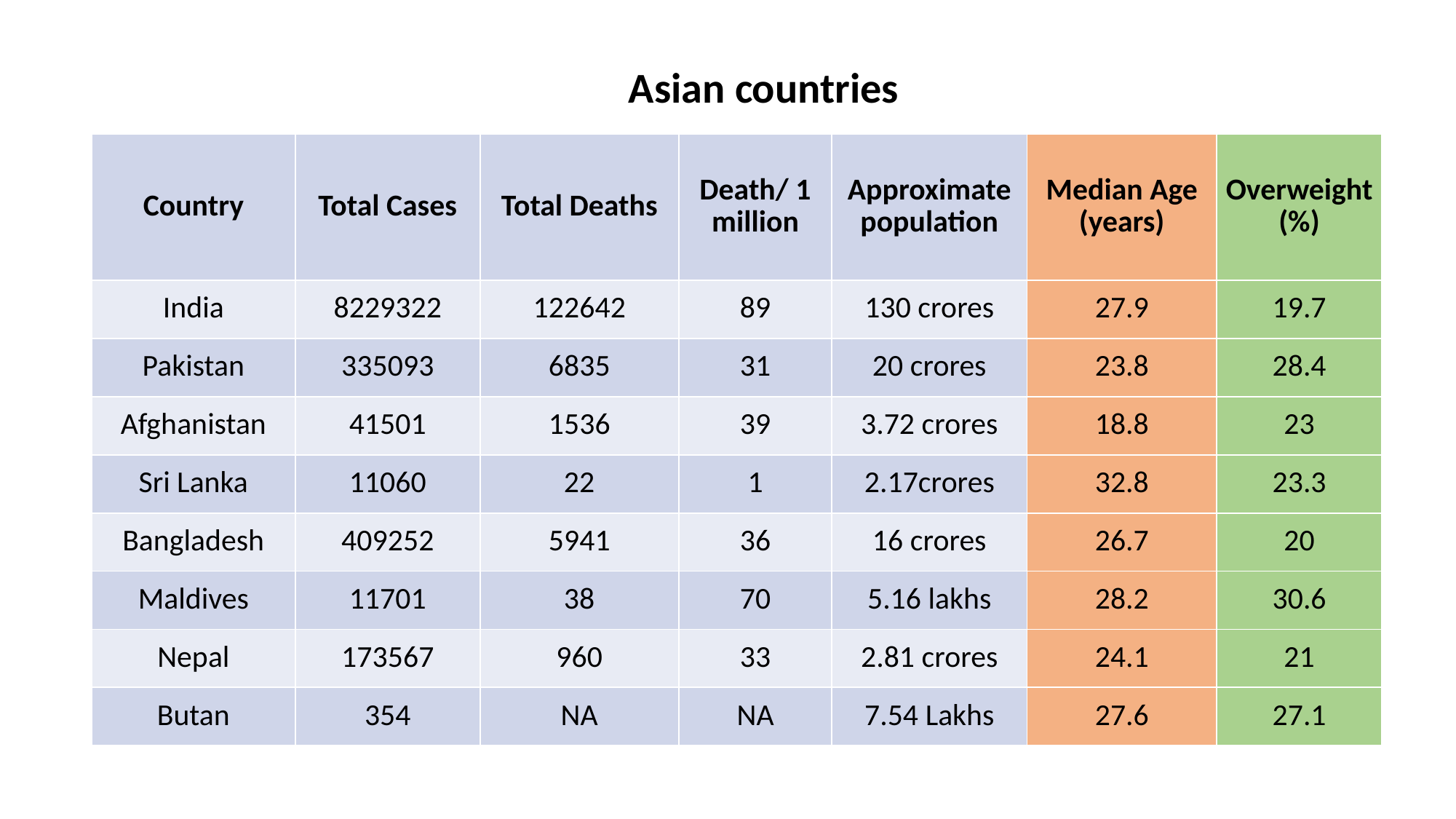

Asian countries
| Country | Total Cases | Total Deaths | Death/ 1 million | Approximate population | Median Age (years) | Overweight (%) |
| --- | --- | --- | --- | --- | --- | --- |
| India | 8229322 | 122642 | 89 | 130 crores | 27.9 | 19.7 |
| Pakistan | 335093 | 6835 | 31 | 20 crores | 23.8 | 28.4 |
| Afghanistan | 41501 | 1536 | 39 | 3.72 crores | 18.8 | 23 |
| Sri Lanka | 11060 | 22 | 1 | 2.17crores | 32.8 | 23.3 |
| Bangladesh | 409252 | 5941 | 36 | 16 crores | 26.7 | 20 |
| Maldives | 11701 | 38 | 70 | 5.16 lakhs | 28.2 | 30.6 |
| Nepal | 173567 | 960 | 33 | 2.81 crores | 24.1 | 21 |
| Butan | 354 | NA | NA | 7.54 Lakhs | 27.6 | 27.1 |